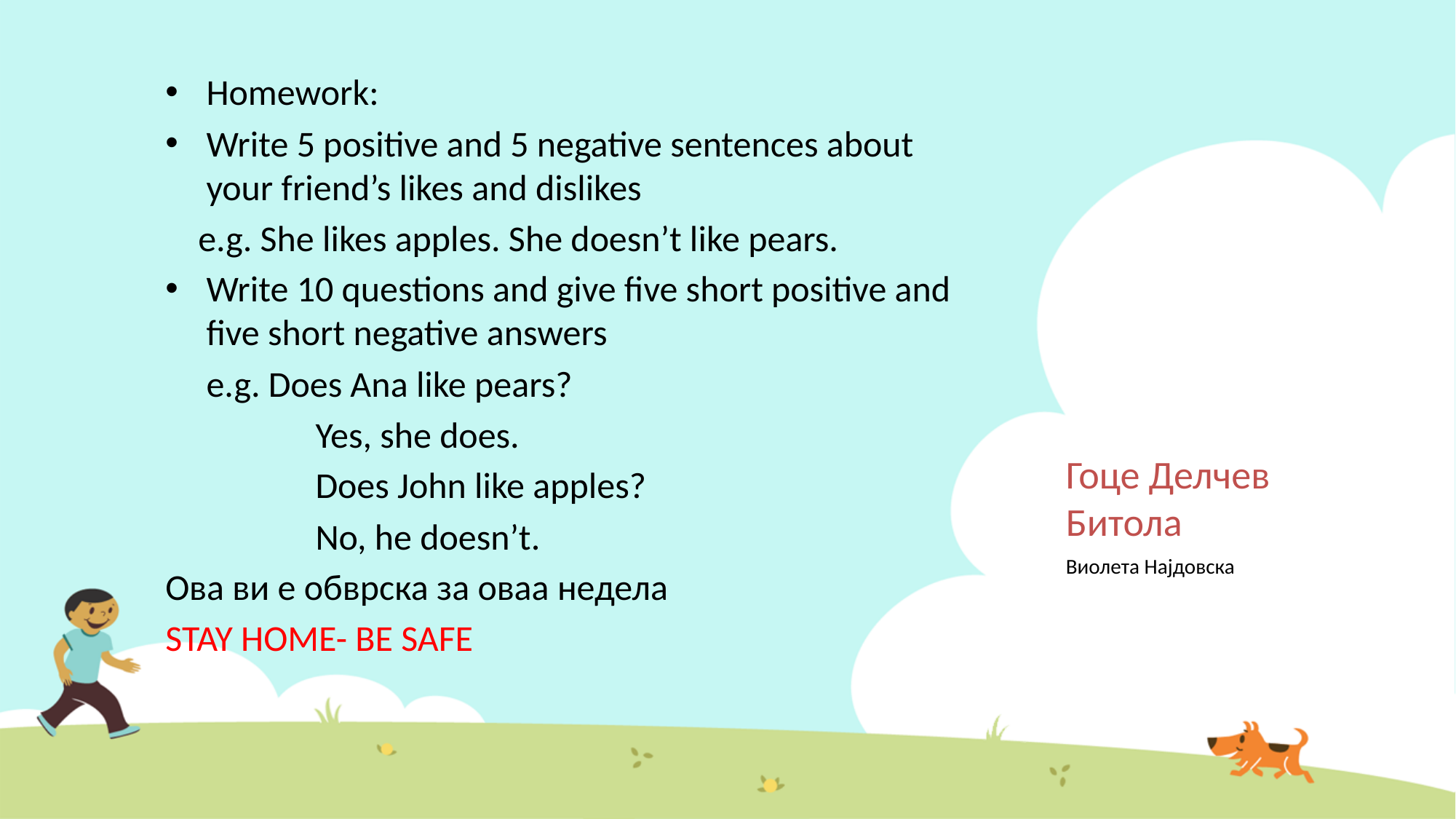

Homework:
Write 5 positive and 5 negative sentences about your friend’s likes and dislikes
    e.g. She likes apples. She doesn’t like pears.
Write 10 questions and give five short positive and five short negative answers
     e.g. Does Ana like pears?
		Yes, she does.
		Does John like apples?
		No, he doesn’t.
Ова ви е обврска за оваа недела
STAY HOME- BE SAFE

# Гоце Делчев Битола
Виолета Најдовска